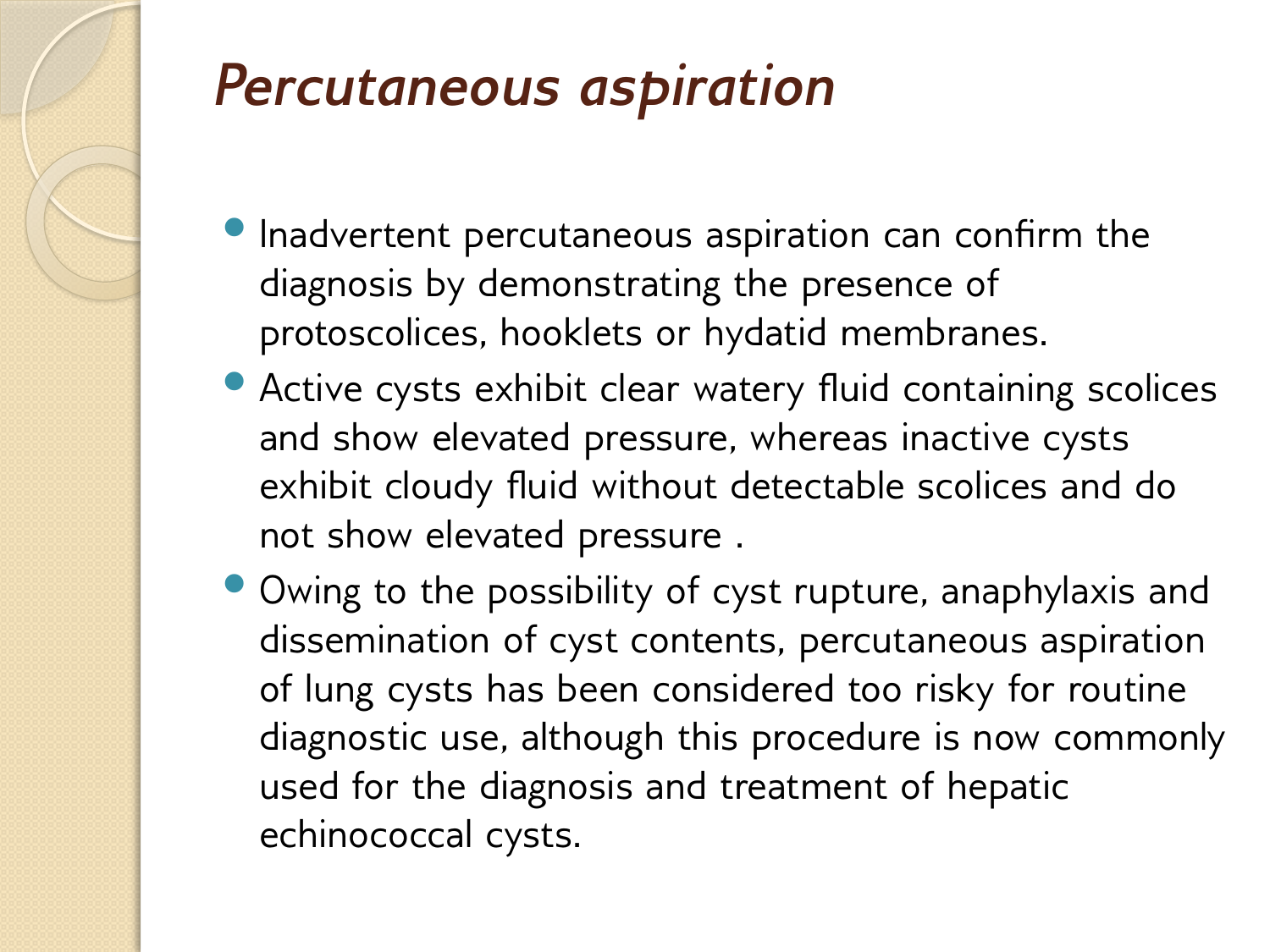

# Percutaneous aspiration
Inadvertent percutaneous aspiration can confirm the diagnosis by demonstrating the presence of protoscolices, hooklets or hydatid membranes.
Active cysts exhibit clear watery fluid containing scolices and show elevated pressure, whereas inactive cysts exhibit cloudy fluid without detectable scolices and do not show elevated pressure .
Owing to the possibility of cyst rupture, anaphylaxis and dissemination of cyst contents, percutaneous aspiration of lung cysts has been considered too risky for routine diagnostic use, although this procedure is now commonly used for the diagnosis and treatment of hepatic echinococcal cysts.